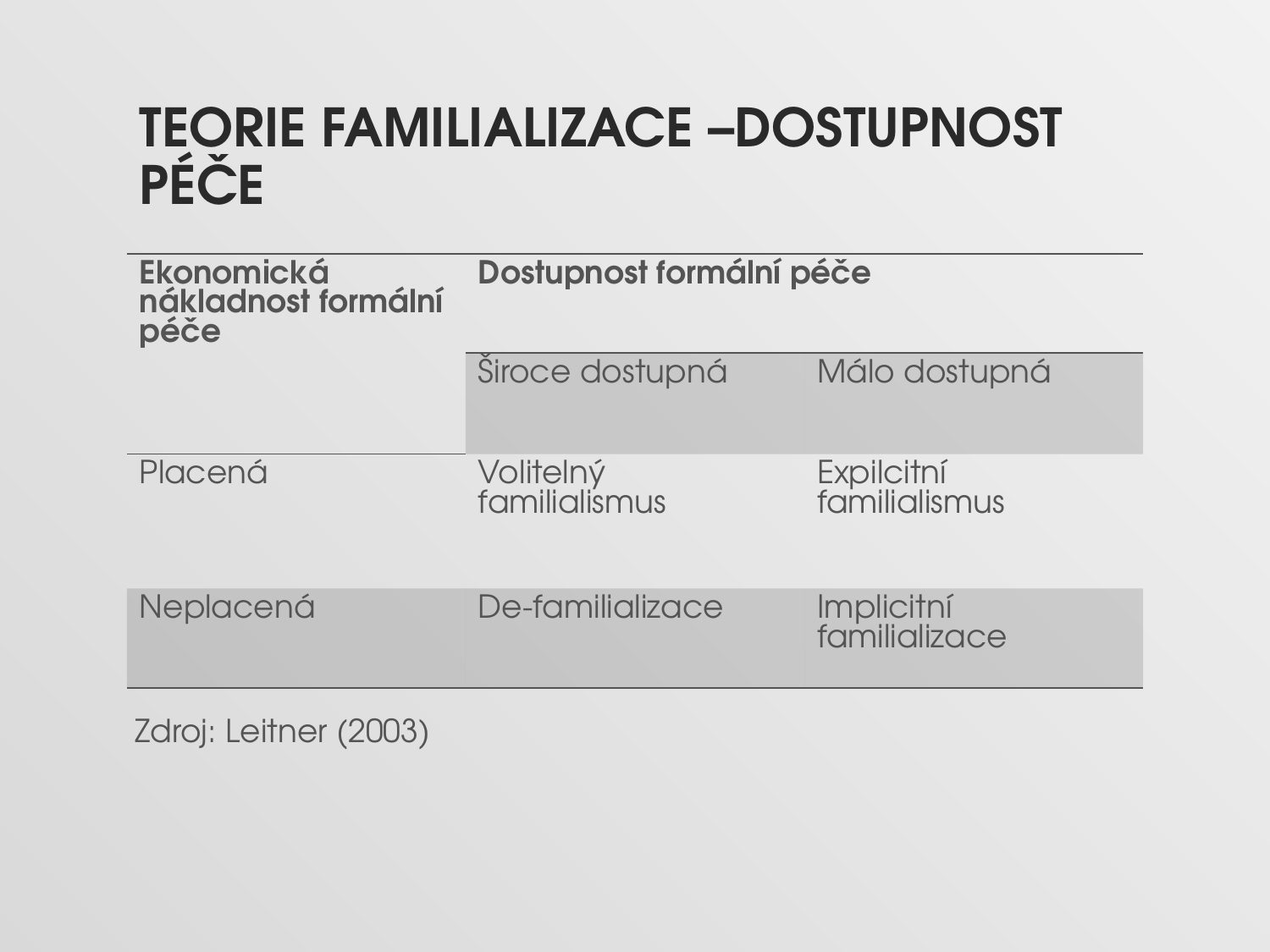

# Teorie Familializace –Dostupnost péče
| Ekonomická nákladnost formální péče | Dostupnost formální péče |  |
| --- | --- | --- |
|  | Široce dostupná | Málo dostupná |
| Placená | Volitelný familialismus | Expilcitní familialismus |
| Neplacená | De-familializace | Implicitní familializace |
Zdroj: Leitner (2003)